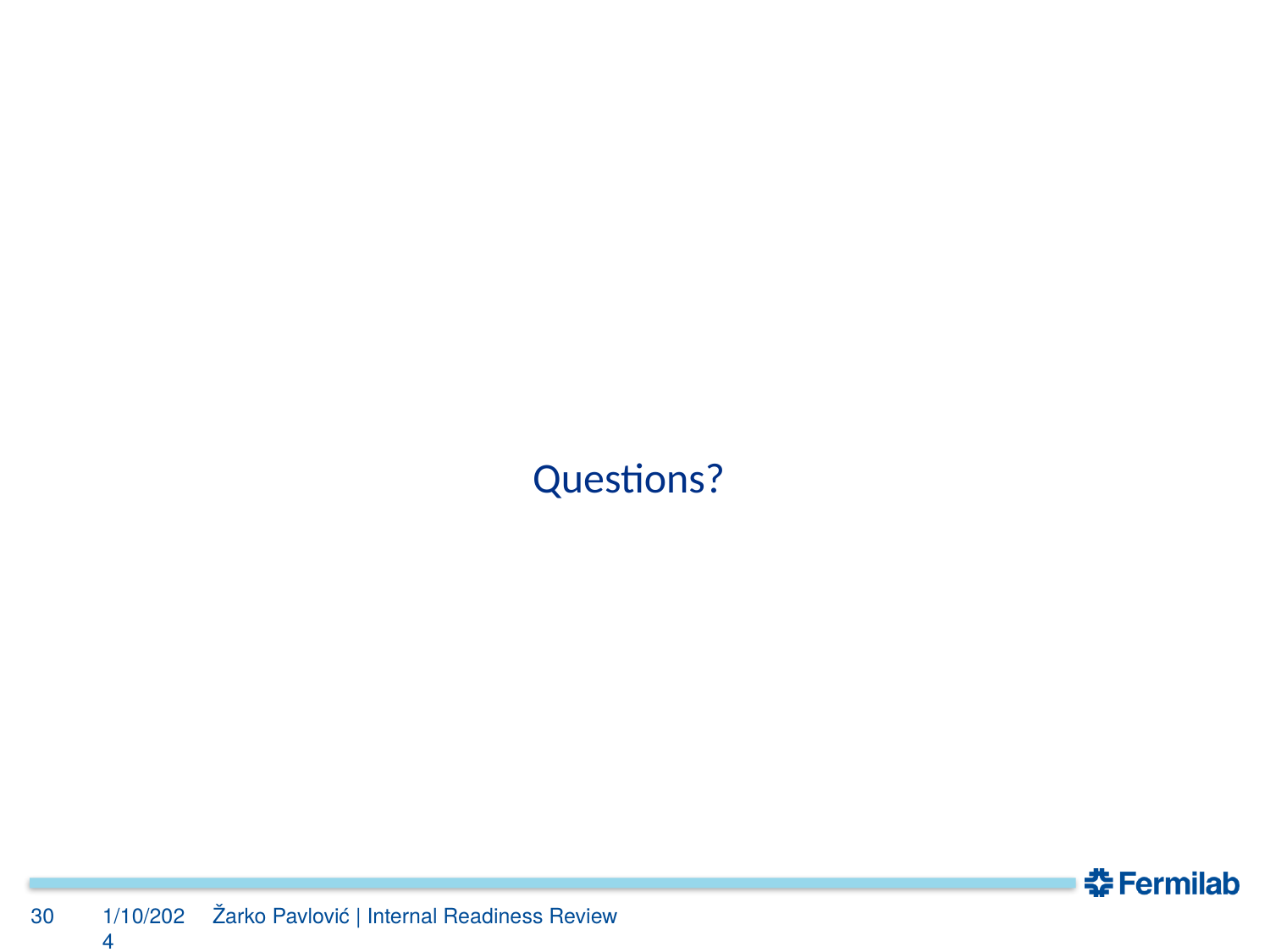

Questions?
30
1/10/2024
Žarko Pavlović | Internal Readiness Review